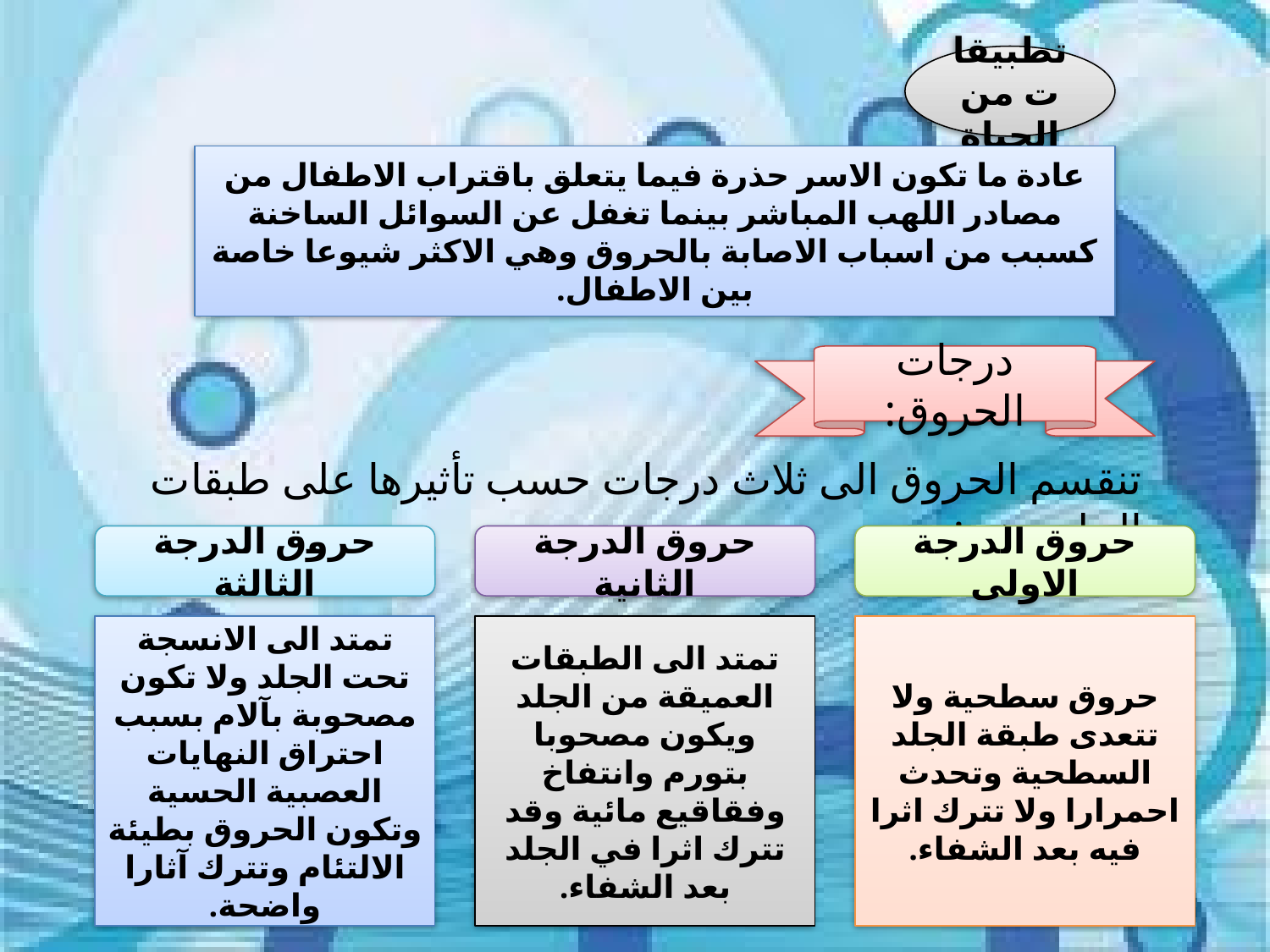

تطبيقات من الحياة
عادة ما تكون الاسر حذرة فيما يتعلق باقتراب الاطفال من مصادر اللهب المباشر بينما تغفل عن السوائل الساخنة كسبب من اسباب الاصابة بالحروق وهي الاكثر شيوعا خاصة بين الاطفال.
درجات الحروق:
تنقسم الحروق الى ثلاث درجات حسب تأثيرها على طبقات الجلد وهي:
حروق الدرجة الثالثة
حروق الدرجة الثانية
حروق الدرجة الاولى
تمتد الى الانسجة تحت الجلد ولا تكون مصحوبة بآلام بسبب احتراق النهايات العصبية الحسية وتكون الحروق بطيئة الالتئام وتترك آثارا واضحة.
تمتد الى الطبقات العميقة من الجلد ويكون مصحوبا بتورم وانتفاخ وفقاقيع مائية وقد تترك اثرا في الجلد بعد الشفاء.
حروق سطحية ولا تتعدى طبقة الجلد السطحية وتحدث احمرارا ولا تترك اثرا فيه بعد الشفاء.